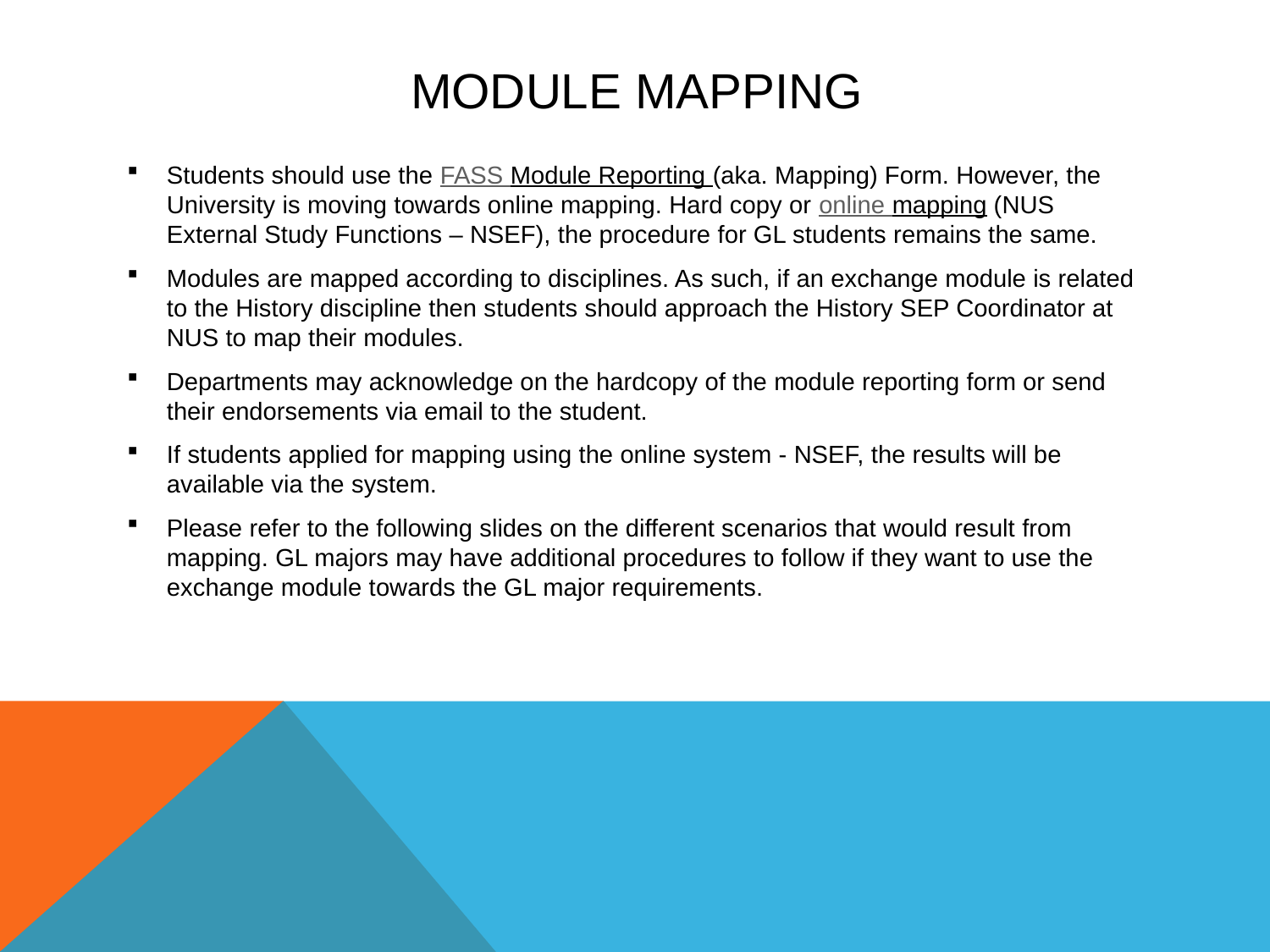

# MODULE MAPPING
Students should use the FASS Module Reporting (aka. Mapping) Form. However, the University is moving towards online mapping. Hard copy or online mapping (NUS External Study Functions – NSEF), the procedure for GL students remains the same.
Modules are mapped according to disciplines. As such, if an exchange module is related to the History discipline then students should approach the History SEP Coordinator at NUS to map their modules.
Departments may acknowledge on the hardcopy of the module reporting form or send their endorsements via email to the student.
If students applied for mapping using the online system - NSEF, the results will be available via the system.
Please refer to the following slides on the different scenarios that would result from mapping. GL majors may have additional procedures to follow if they want to use the exchange module towards the GL major requirements.